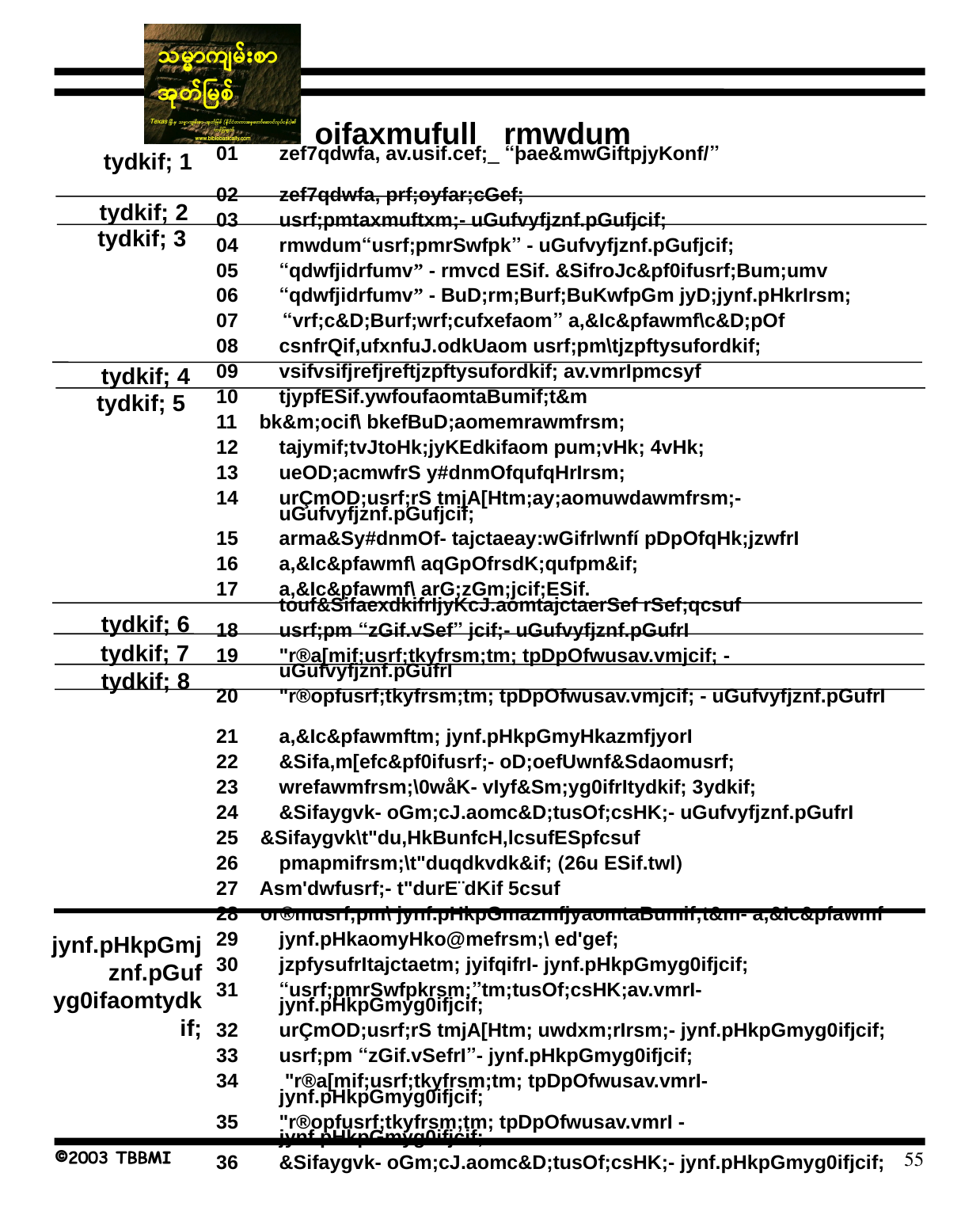

oifaxmufull  rmwdum
tydkif; 1
01	zef7qdwfa, av.usif.cef;_ “þae&mwGiftpjyKonf/”
02	zef7qdwfa, prf;oyfar;cGef;
03	usrf;pmtaxmuftxm;- uGufvyfjznf.pGufjcif;
04	rmwdum“usrf;pmrSwfpk” - uGufvyfjznf.pGufjcif;
05	“qdwfjidrfumv” - rmvcd ESif. &SifroJc&pf0ifusrf;Bum;umv
06	“qdwfjidrfumv” - BuD;rm;Burf;BuKwfpGm jyD;jynf.pHkrIrsm;
07        “vrf;c&D;Burf;wrf;cufxefaom” a,&Ic&pfawmf\c&D;pOf
08	csnfrQif,ufxnfuJ.odkUaom usrf;pm\tjzpftysufordkif;
09	vsifvsifjrefjreftjzpftysufordkif; av.vmrIpmcsyf
10	tjypfESif.ywfoufaomtaBumif;t&m
11    bk&m;ocif\ bkefBuD;aomemrawmfrsm;
12	tajymif;tvJtoHk;jyKEdkifaom pum;vHk; 4vHk;
13	ueOD;acmwfrS y#dnmOfqufqHrIrsm;
14	urÇmOD;usrf;rS tmjA[Htm;ay;aomuwdawmfrsm;- uGufvyfjznf.pGufjcif;
15	arma&Sy#dnmOf- tajctaeay:wGifrlwnfí pDpOfqHk;jzwfrI
16	a,&Ic&pfawmf\ aqGpOfrsdK;qufpm&if;
17	a,&Ic&pfawmf\ arG;zGm;jcif;ESif. touf&SifaexdkifrIjyKcJ.aomtajctaerSef rSef;qcsuf
usrf;pm “zGif.vSef” jcif;- uGufvyfjznf.pGufrI
"r®a[mif;usrf;tkyfrsm;tm; tpDpOfwusav.vmjcif; - uGufvyfjznf.pGufrI
20	"r®opfusrf;tkyfrsm;tm; tpDpOfwusav.vmjcif; - uGufvyfjznf.pGufrI
21	a,&Ic&pfawmftm; jynf.pHkpGmyHkazmfjyorI
22	&Sifa,m[efc&pf0ifusrf;- oD;oefUwnf&Sdaomusrf;
23	wrefawmfrsm;\0wåK- vIyf&Sm;yg0ifrItydkif; 3ydkif;
24	&Sifaygvk- oGm;cJ.aomc&D;tusOf;csHK;- uGufvyfjznf.pGufrI
25    &Sifaygvk\t"du,HkBunfcH,lcsufESpfcsuf
26	pmapmifrsm;\t"duqdkvdk&if; (26u ESif.twl)
27    Asm'dwfusrf;- t"durE¨dKif 5csuf
28    or®musrf;pm\ jynf.pHkpGmazmfjyaomtaBumif;t&m- a,&Ic&pfawmf
29	jynf.pHkaomyHko@mefrsm;\ ed'gef;
30	jzpfysufrItajctaetm; jyifqifrI- jynf.pHkpGmyg0ifjcif;
31	“usrf;pmrSwfpkrsm;”tm;tusOf;csHK;av.vmrI- jynf.pHkpGmyg0ifjcif;
32	urÇmOD;usrf;rS tmjA[Htm; uwdxm;rIrsm;- jynf.pHkpGmyg0ifjcif;
33	usrf;pm “zGif.vSefrI”- jynf.pHkpGmyg0ifjcif;
34	 "r®a[mif;usrf;tkyfrsm;tm; tpDpOfwusav.vmrI- jynf.pHkpGmyg0ifjcif;
"r®opfusrf;tkyfrsm;tm; tpDpOfwusav.vmrI - jynf.pHkpGmyg0ifjcif;
&Sifaygvk- oGm;cJ.aomc&D;tusOf;csHK;- jynf.pHkpGmyg0ifjcif;
tydkif; 2

tydkif; 3

   tydkif; 4

 tydkif; 5

tydkif; 6
    tydkif; 7

   tydkif; 8

jynf.pHkpGmjznf.pGuf yg0ifaomtydkif;
55